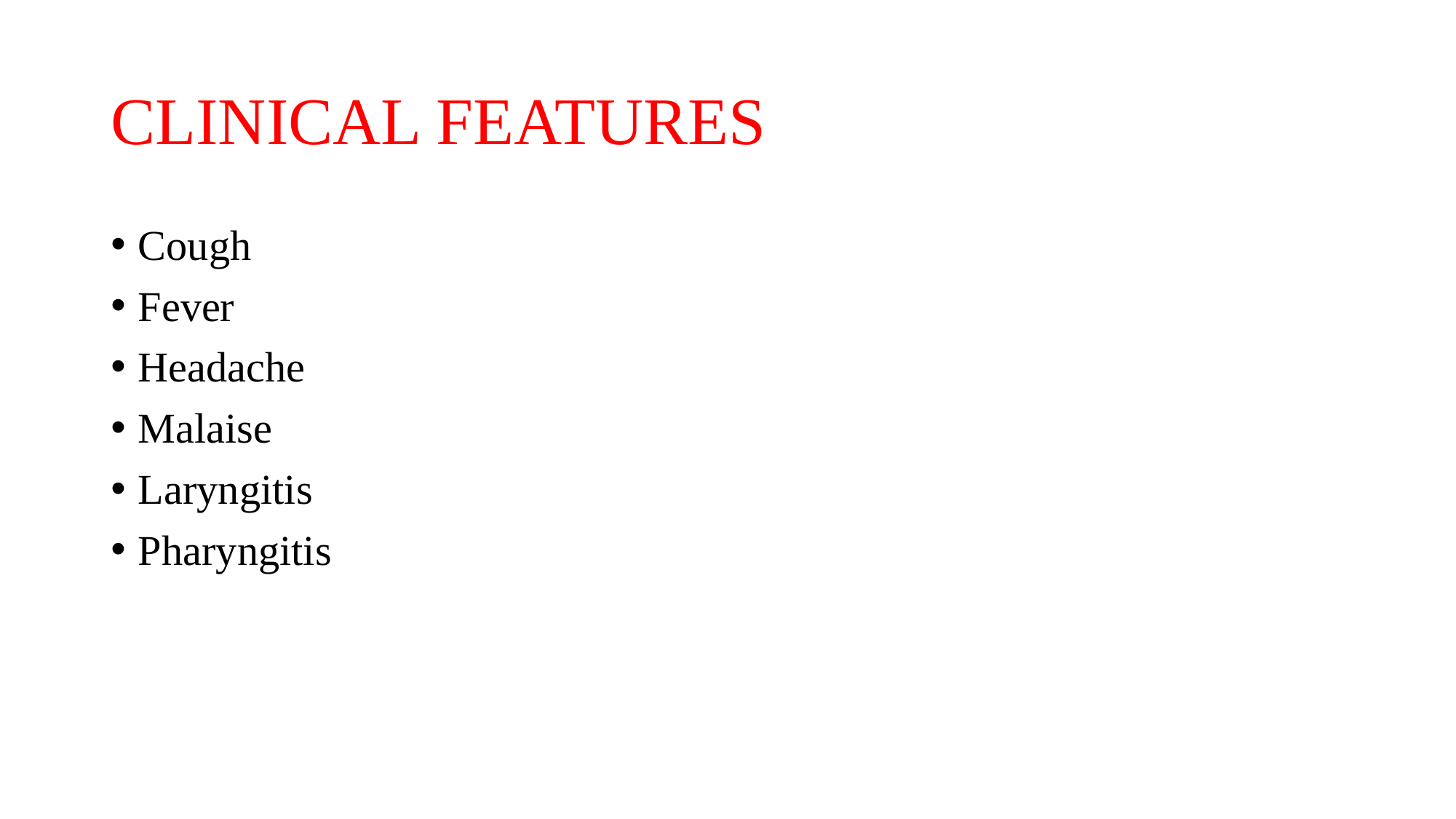

# CLINICAL FEATURES
Cough
Fever
Headache
Malaise
Laryngitis
Pharyngitis